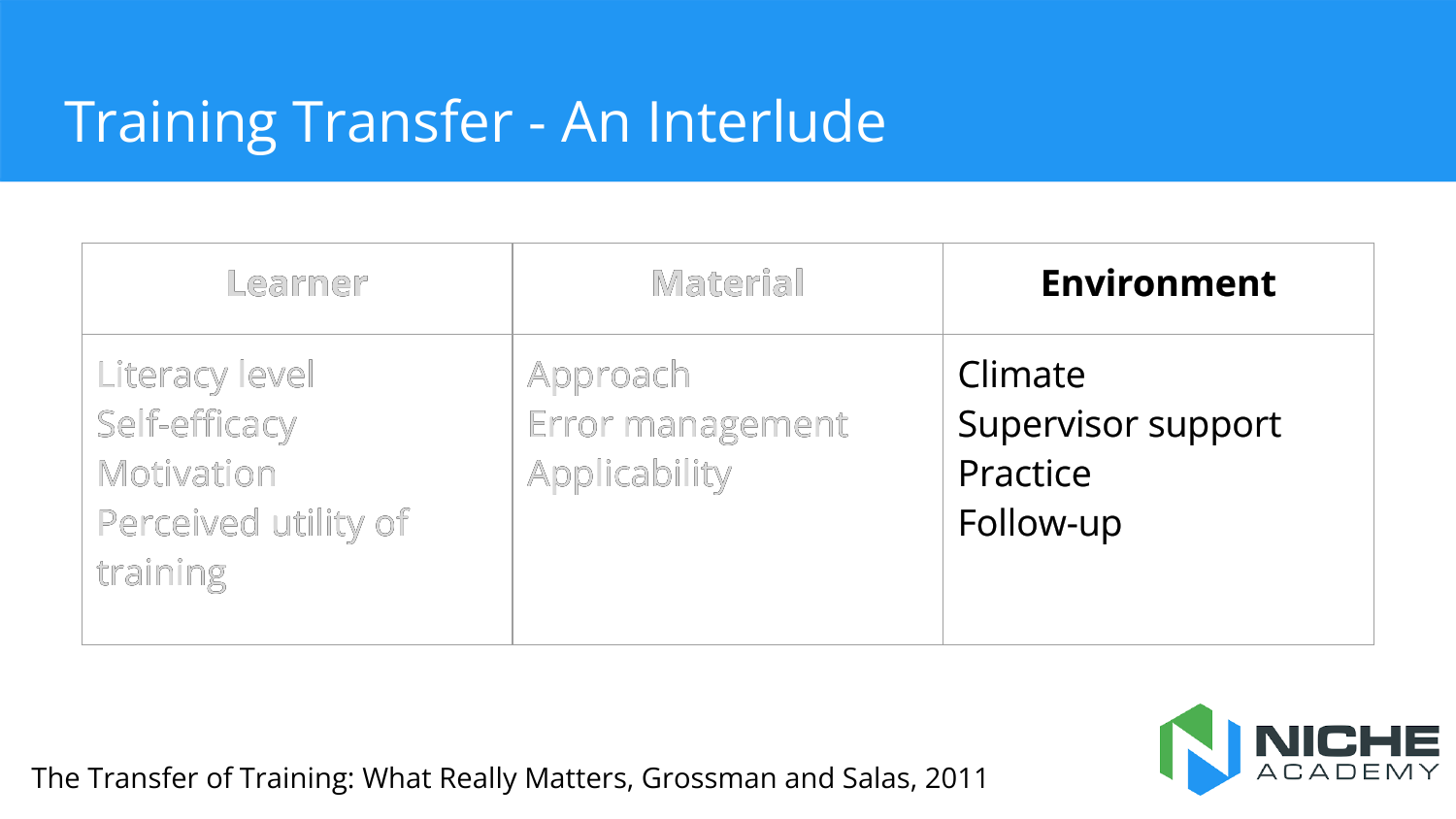

# Training Transfer - An Interlude
| Learner | Material | Environment |
| --- | --- | --- |
| Literacy level Self-efficacy Motivation Perceived utility of training | Approach Error management Applicability | Climate Supervisor support Practice Follow-up |
| Learner | Material | Environment |
| --- | --- | --- |
| Literacy level Self-efficacy Motivation Perceived utility of training | Approach Error management Applicability | Climate Supervisor support Practice Follow-up |
| Learner | Material | Environment |
| --- | --- | --- |
| Literacy level Self-efficacy Motivation Perceived utility of training | Approach Error management Applicability | Climate Supervisor support Practice Follow-up |
The Transfer of Training: What Really Matters, Grossman and Salas, 2011